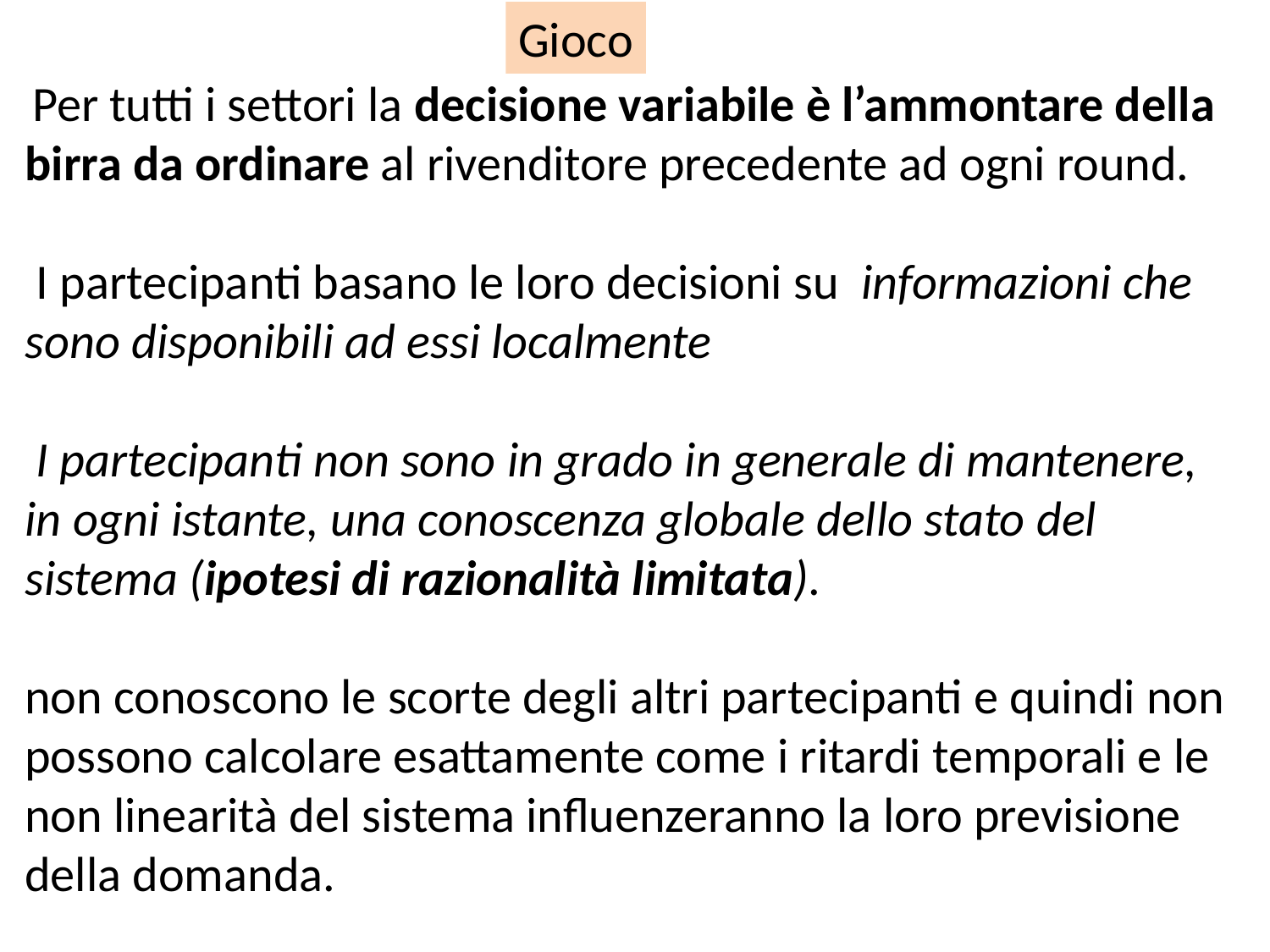

Gioco
 Per tutti i settori la decisione variabile è l’ammontare della birra da ordinare al rivenditore precedente ad ogni round.

 I partecipanti basano le loro decisioni su  informazioni che sono disponibili ad essi localmente

 I partecipanti non sono in grado in generale di mantenere, in ogni istante, una conoscenza globale dello stato del sistema (ipotesi di razionalità limitata).

non conoscono le scorte degli altri partecipanti e quindi non possono calcolare esattamente come i ritardi temporali e le non linearità del sistema influenzeranno la loro previsione della domanda.